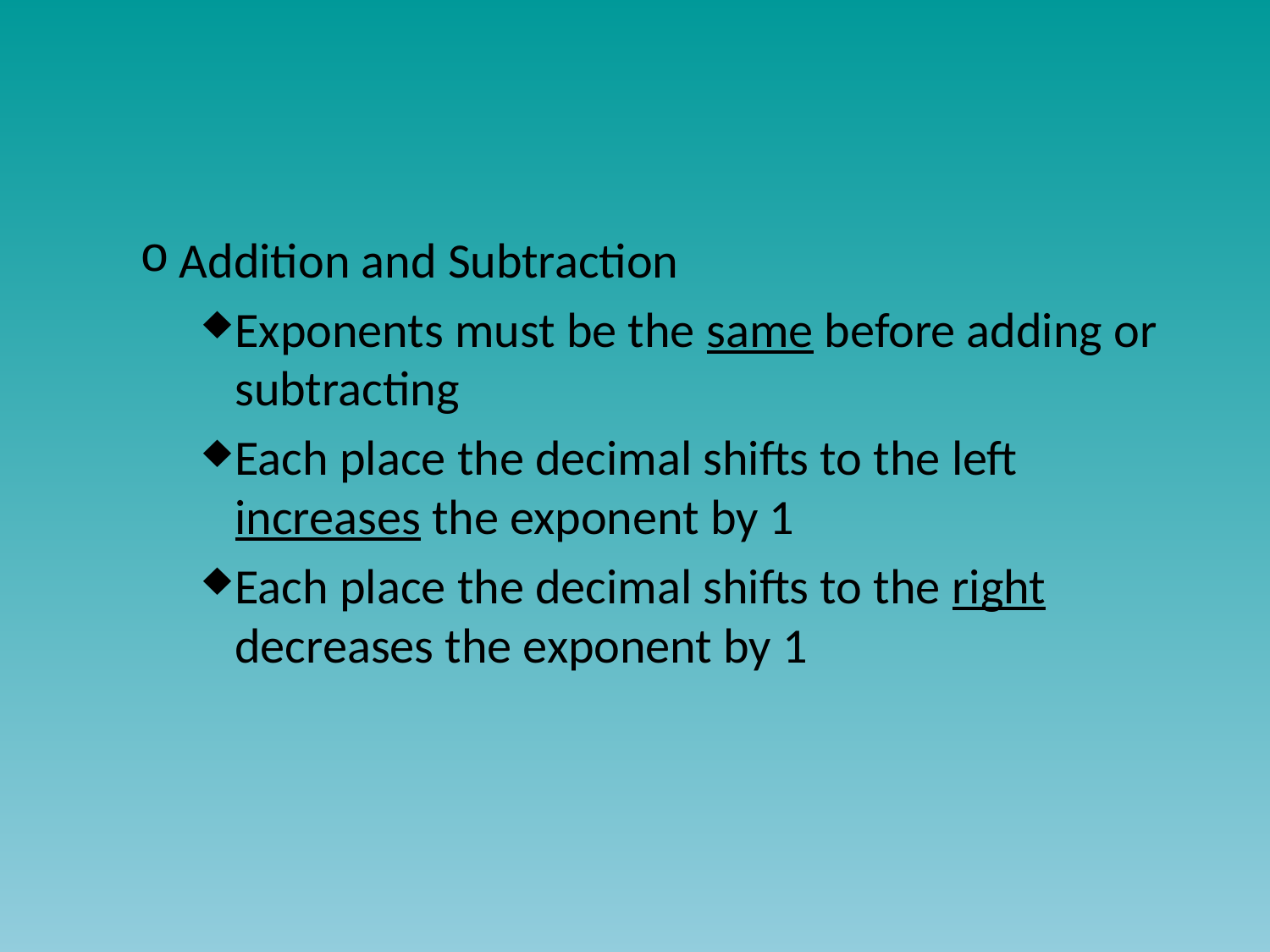

#
Addition and Subtraction
Exponents must be the same before adding or subtracting
Each place the decimal shifts to the left increases the exponent by 1
Each place the decimal shifts to the right decreases the exponent by 1